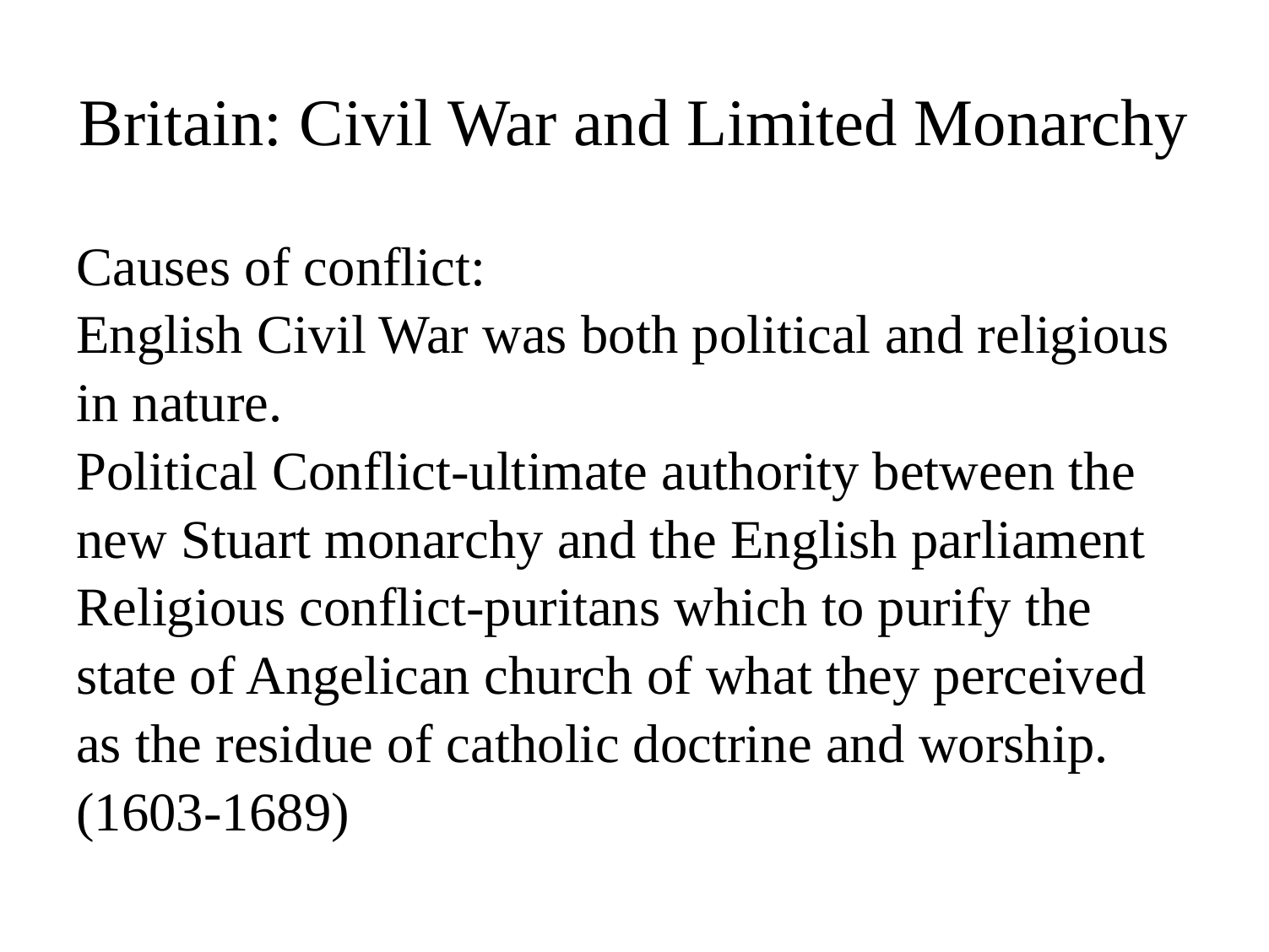

# Britain: Civil War and Limited Monarchy
Causes of conflict:
English Civil War was both political and religious in nature.
Political Conflict-ultimate authority between the new Stuart monarchy and the English parliament
Religious conflict-puritans which to purify the state of Angelican church of what they perceived as the residue of catholic doctrine and worship. (1603-1689)